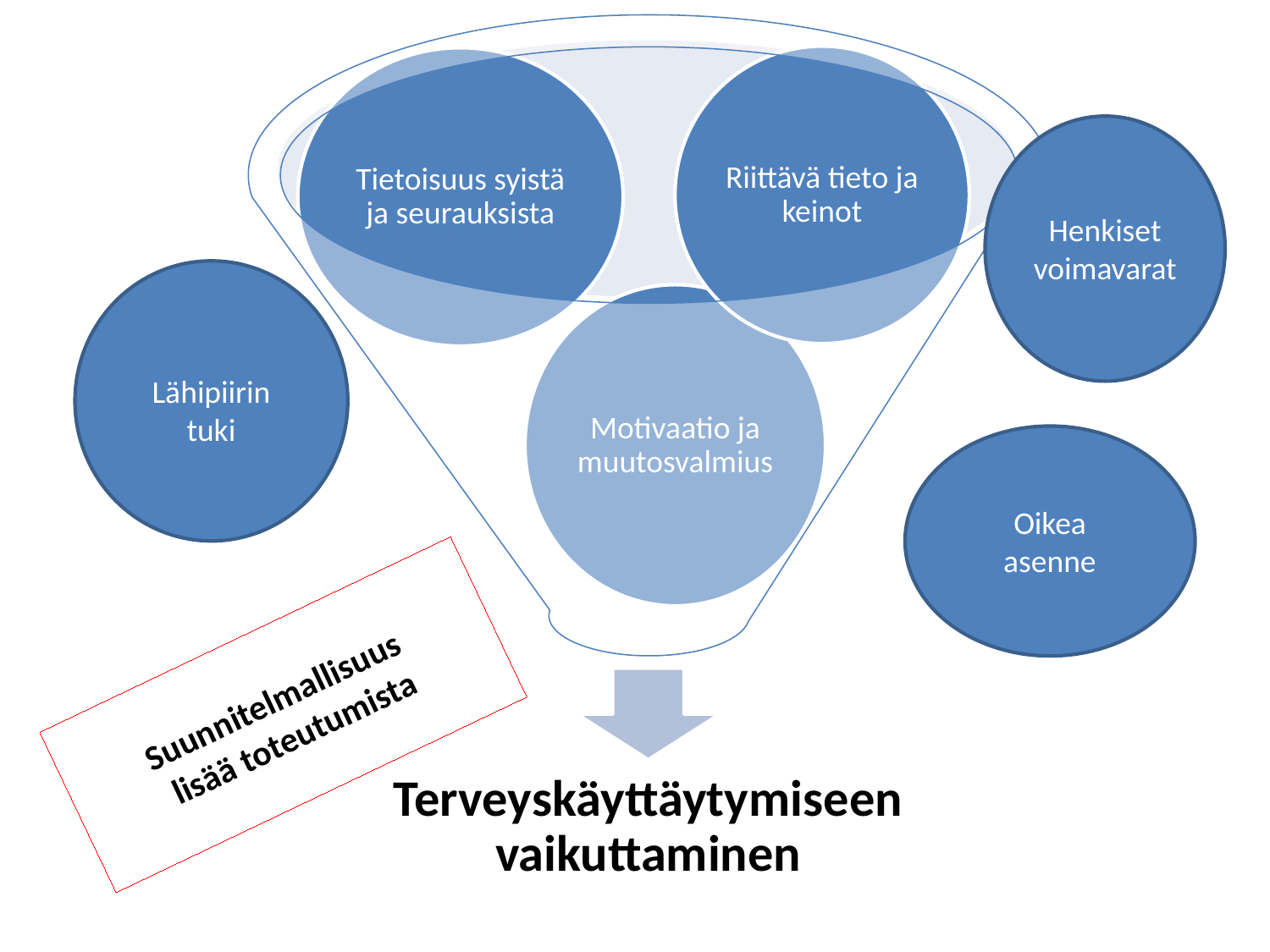

Terveyskäyttäytymiseen vaikuttaminen
Motivaatio ja muutosvalmius
Tietoisuus syistä ja seurauksista
Riittävä tieto ja keinot

Henkiset
voimavarat

Lähipiirin tuki

Oikea asenne

Suunnitelmallisuus
lisää toteutumista